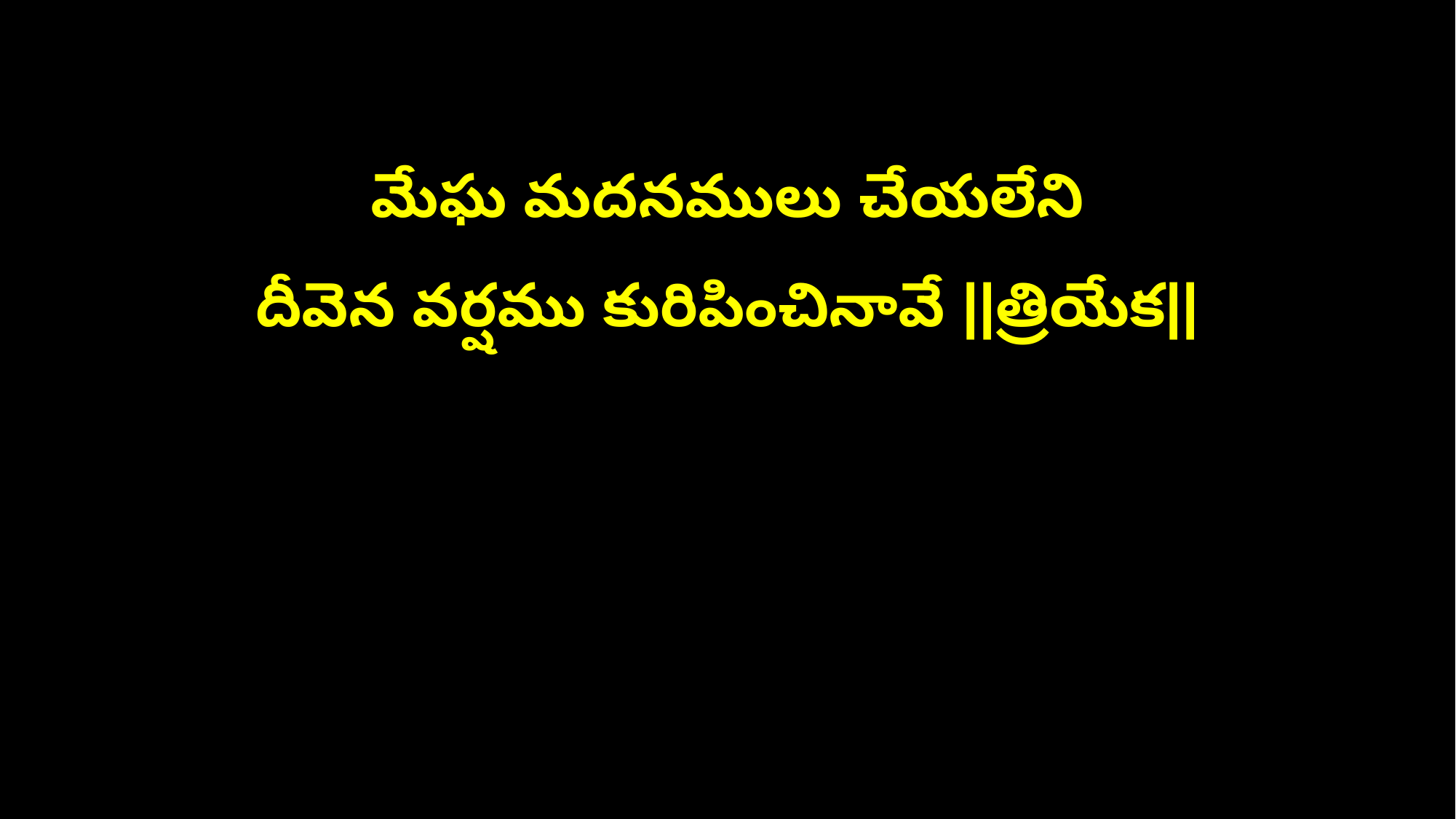

మేఘ మదనములు చేయలేని
దీవెన వర్షము కురిపించినావే ||త్రియేక||